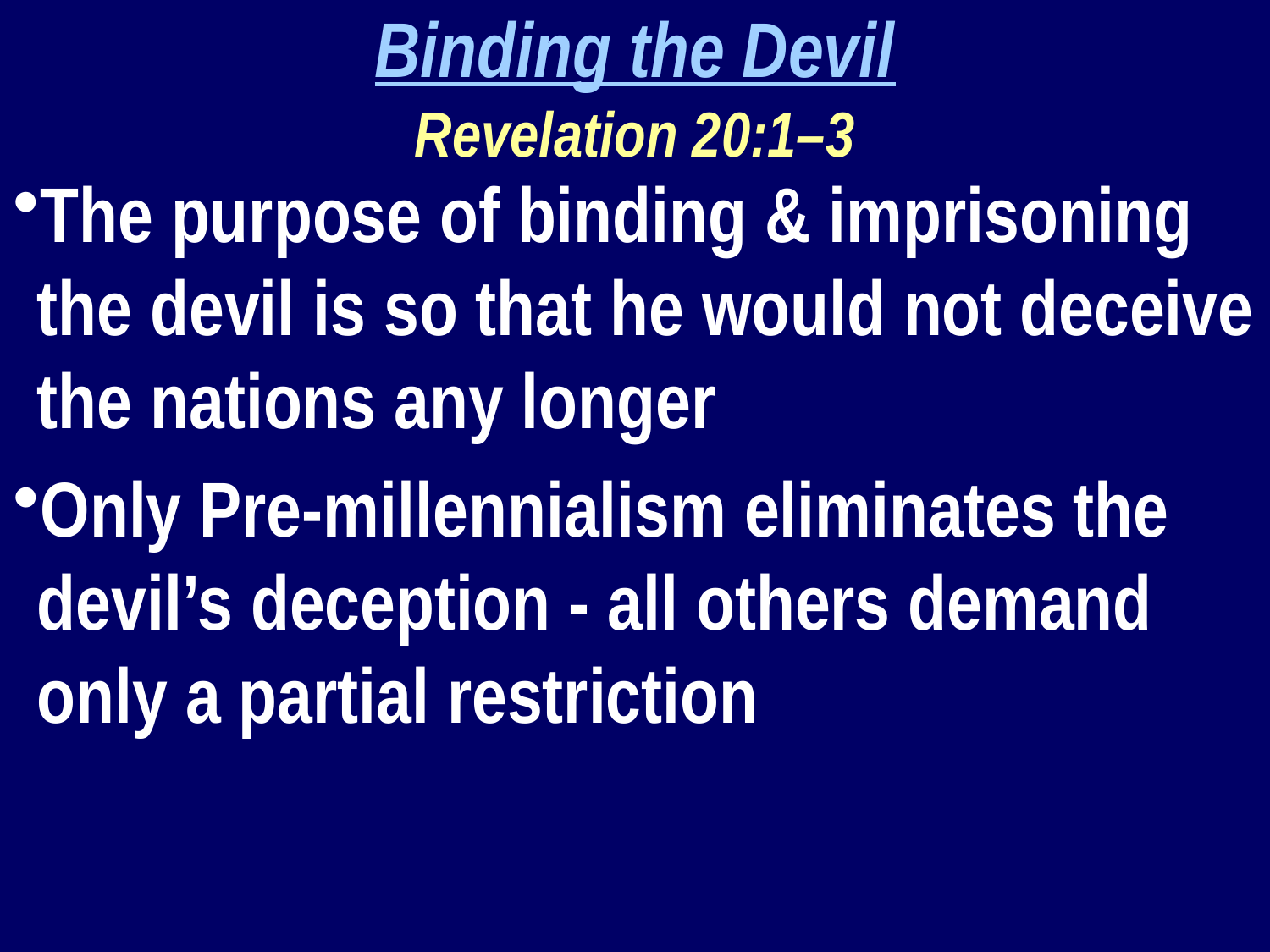

Binding the Devil
Revelation 20:1–3
The purpose of binding & imprisoning the devil is so that he would not deceive the nations any longer
Only Pre-millennialism eliminates the devil’s deception - all others demand only a partial restriction